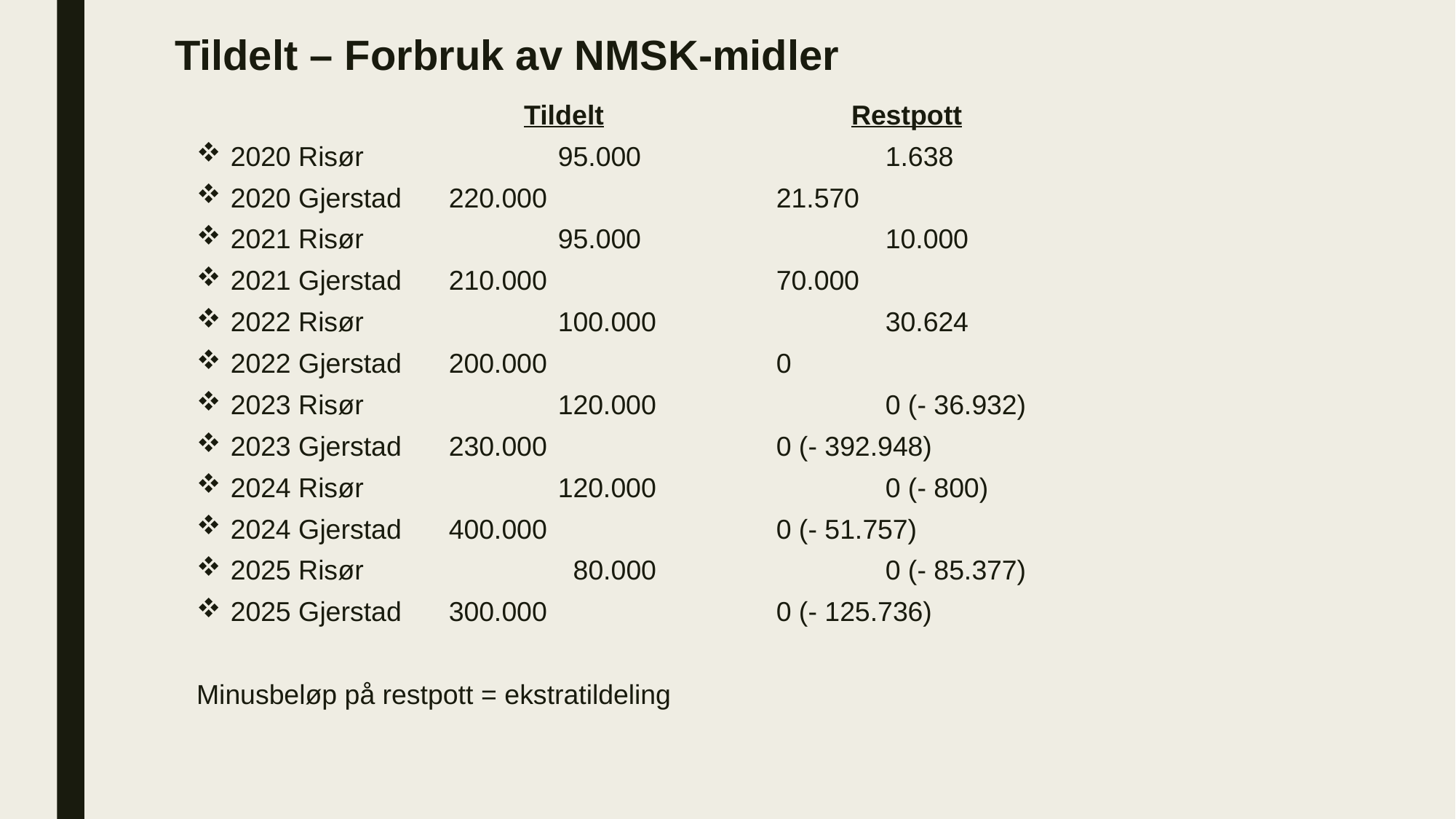

# Tildelt – Forbruk av NMSK-midler
			Tildelt			Restpott
2020 Risør		95.000			1.638
2020 Gjerstad	220.000			21.570
2021 Risør		95.000			10.000
2021 Gjerstad	210.000			70.000
2022 Risør		100.000			30.624
2022 Gjerstad	200.000			0
2023 Risør		120.000			0 (- 36.932)
2023 Gjerstad	230.000			0 (- 392.948)
2024 Risør		120.000			0 (- 800)
2024 Gjerstad	400.000			0 (- 51.757)
2025 Risør		  80.000			0 (- 85.377)
2025 Gjerstad	300.000			0 (- 125.736)

Minusbeløp på restpott = ekstratildeling